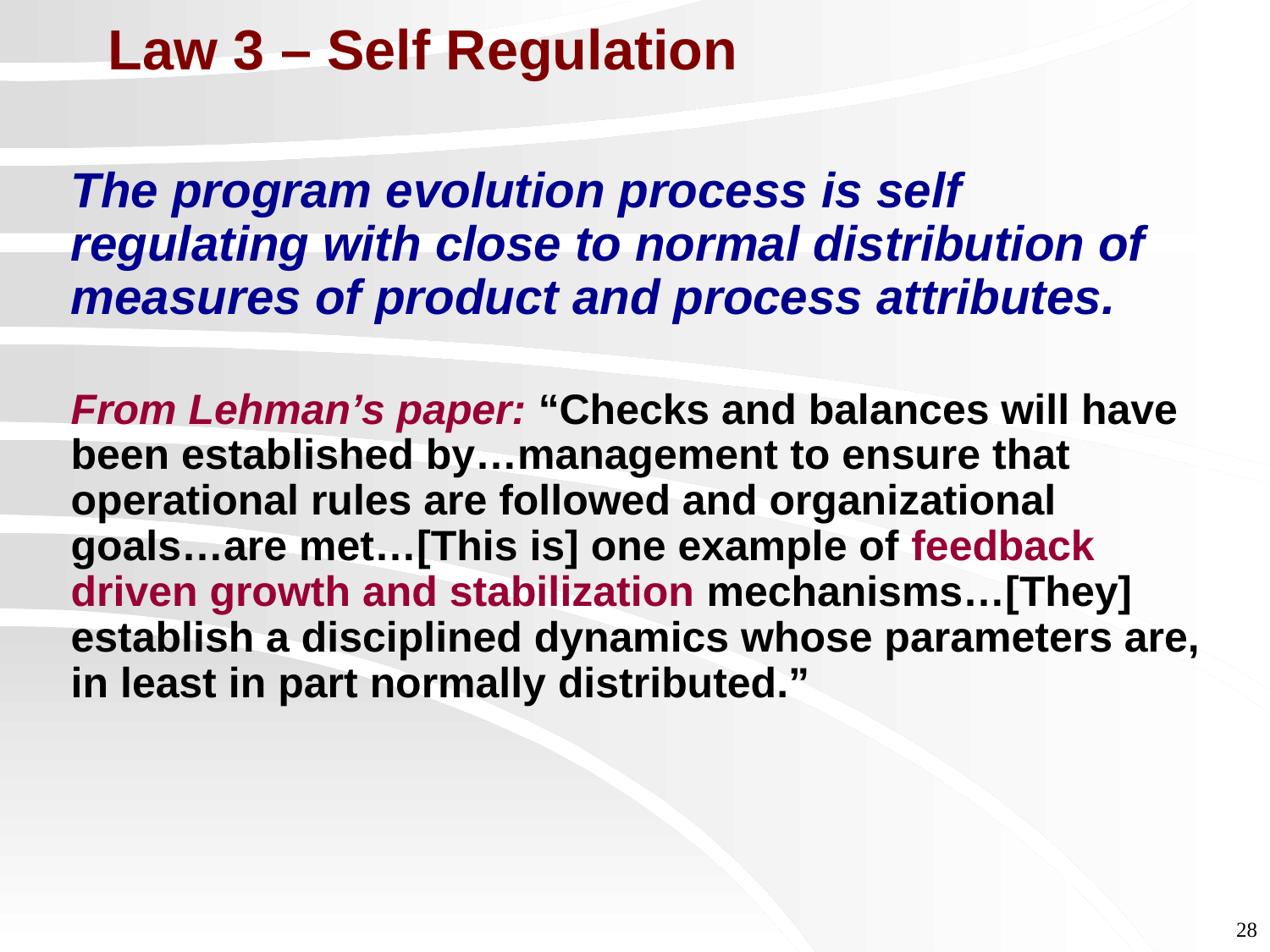

Law 3 – Self Regulation
	The program evolution process is self regulating with close to normal distribution of measures of product and process attributes.

	From Lehman’s paper: “Checks and balances will have been established by…management to ensure that operational rules are followed and organizational goals…are met…[This is] one example of feedback driven growth and stabilization mechanisms…[They] establish a disciplined dynamics whose parameters are, in least in part normally distributed.”